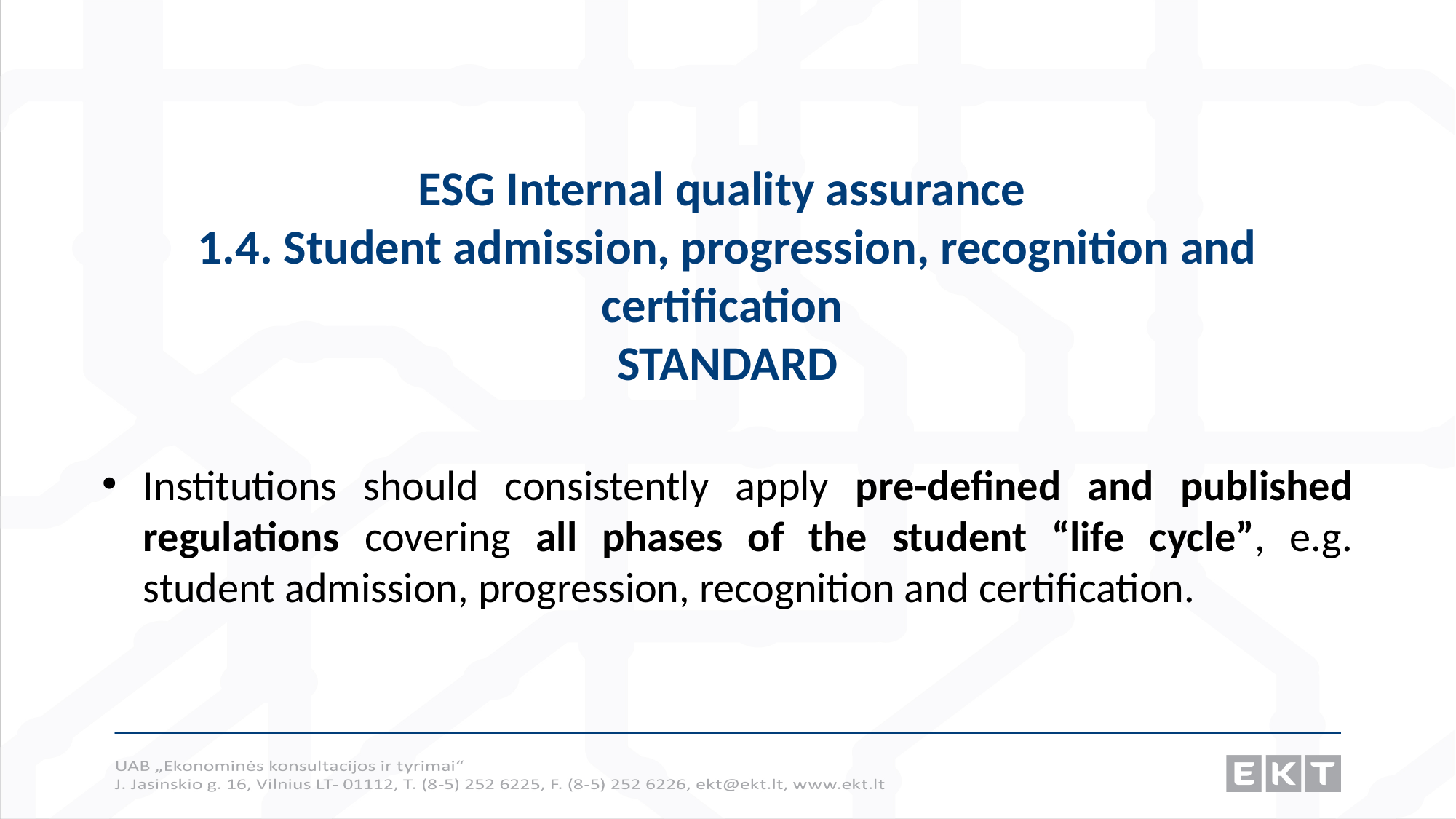

# ESG Internal quality assurance 1.4. Student admission, progression, recognition and certification STANDARD
Institutions should consistently apply pre-defined and published regulations covering all phases of the student “life cycle”, e.g. student admission, progression, recognition and certification.